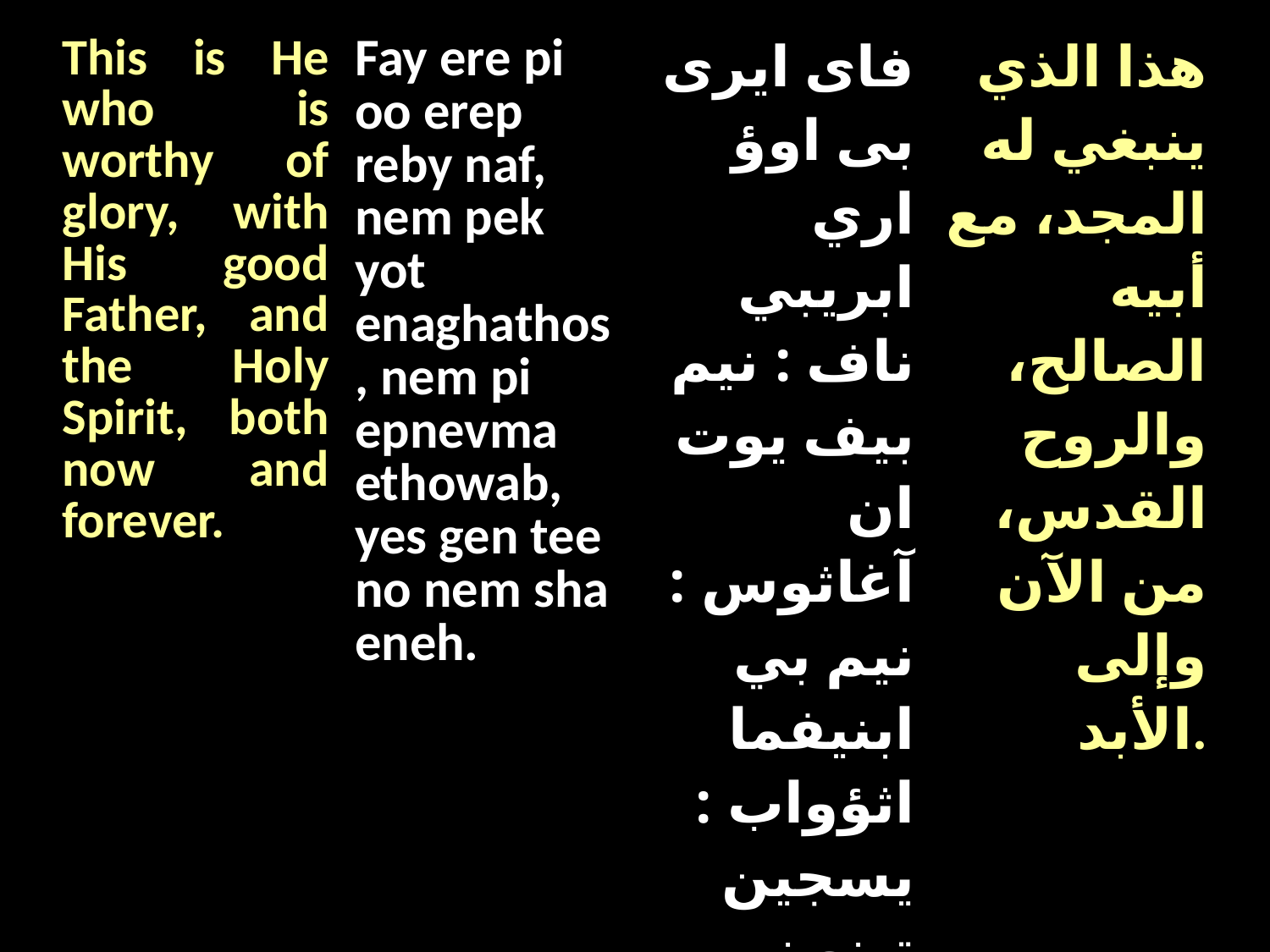

| This is He who is worthy of glory, with His good Father, and the Holy Spirit, both now and forever. | Fay ere pi oo erep reby naf, nem pek yot enaghathos, nem pi epnevma ethowab, yes gen tee no nem sha eneh. | فاى ايرى بى اوؤ اري ابريبي ناف : نيم بيف يوت ان آغاثوس : نيم بي ابنيفما اثؤواب : يسجين تينو نيم شا اينيه | هذا الذي ينبغي له المجد، مع أبيه الصالح، والروح القدس، من الآن وإلى الأبد. |
| --- | --- | --- | --- |